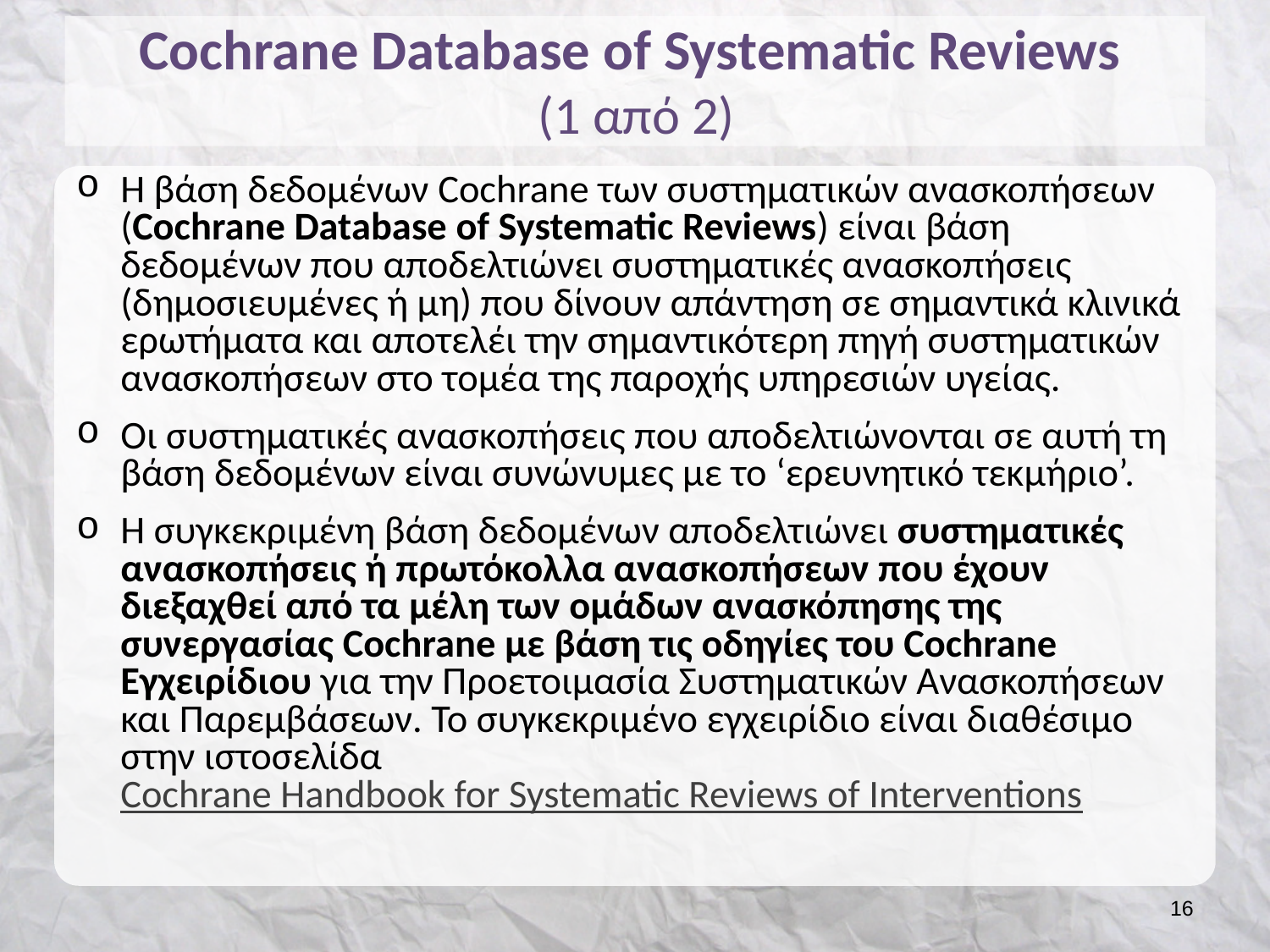

# Cochrane Database of Systematic Reviews (1 από 2)
H βάση δεδομένων Cochrane των συστηματικών ανασκοπήσεων (Cochrane Database of Systematic Reviews) είναι βάση δεδομένων που αποδελτιώνει συστηματικές ανασκοπήσεις (δημοσιευμένες ή μη) που δίνουν απάντηση σε σημαντικά κλινικά ερωτήματα και αποτελέι την σημαντικότερη πηγή συστηματικών ανασκοπήσεων στο τομέα της παροχής υπηρεσιών υγείας.
Οι συστηματικές ανασκοπήσεις που αποδελτιώνονται σε αυτή τη βάση δεδομένων είναι συνώνυμες με το ‘ερευνητικό τεκμήριο’.
Η συγκεκριμένη βάση δεδομένων αποδελτιώνει συστηματικές ανασκοπήσεις ή πρωτόκολλα ανασκοπήσεων που έχουν διεξαχθεί από τα μέλη των ομάδων ανασκόπησης της συνεργασίας Cochrane με βάση τις οδηγίες του Cochrane Εγχειρίδιου για την Προετοιμασία Συστηματικών Ανασκοπήσεων και Παρεμβάσεων. Το συγκεκριμένο εγχειρίδιο είναι διαθέσιμο στην ιστοσελίδα Cochrane Handbook for Systematic Reviews of Interventions
16